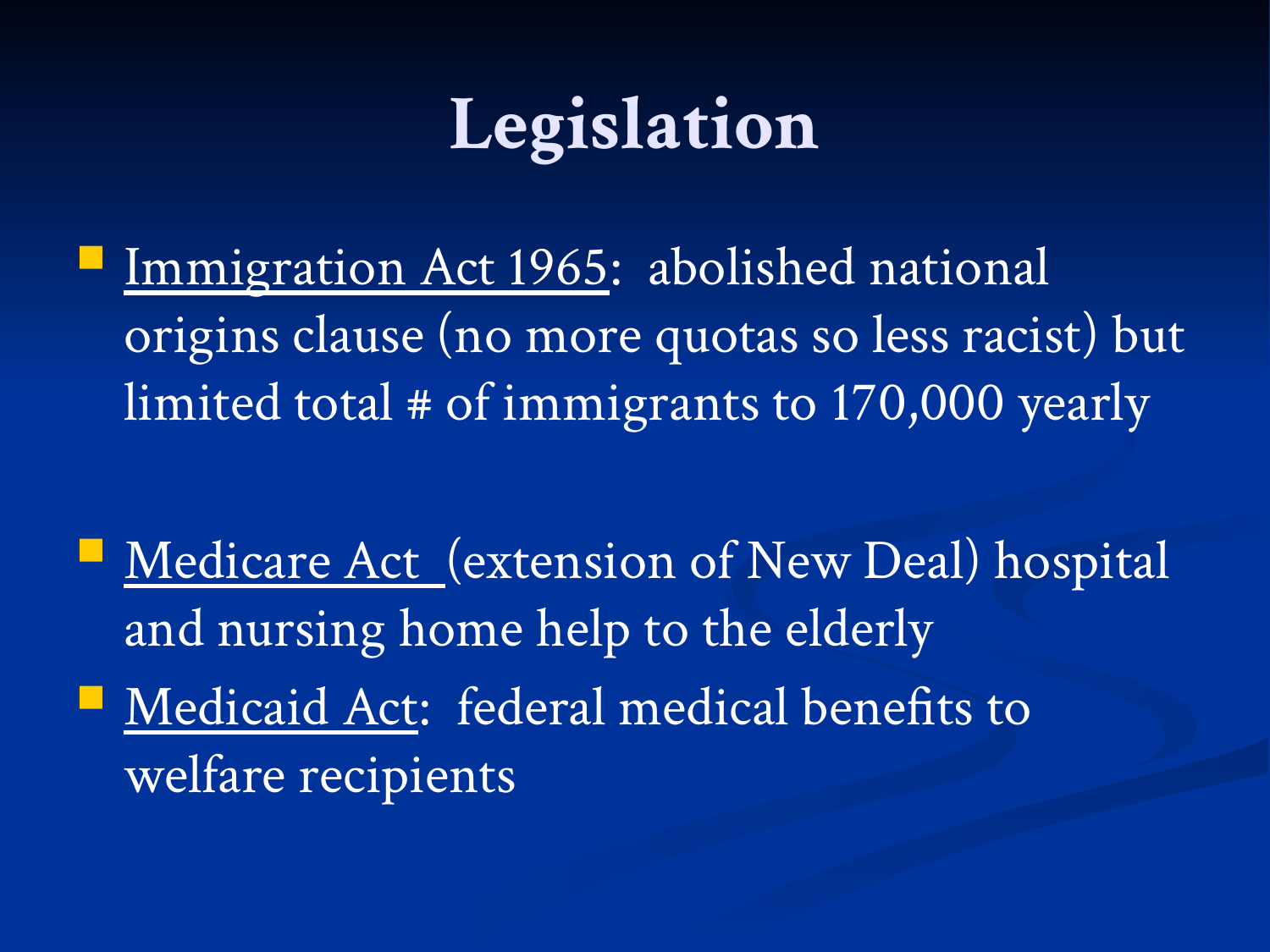

# Legislation
Immigration Act 1965:  abolished national origins clause (no more quotas so less racist) but limited total # of immigrants to 170,000 yearly

Medicare Act  (extension of New Deal) hospital and nursing home help to the elderly
Medicaid Act:  federal medical benefits to welfare recipients